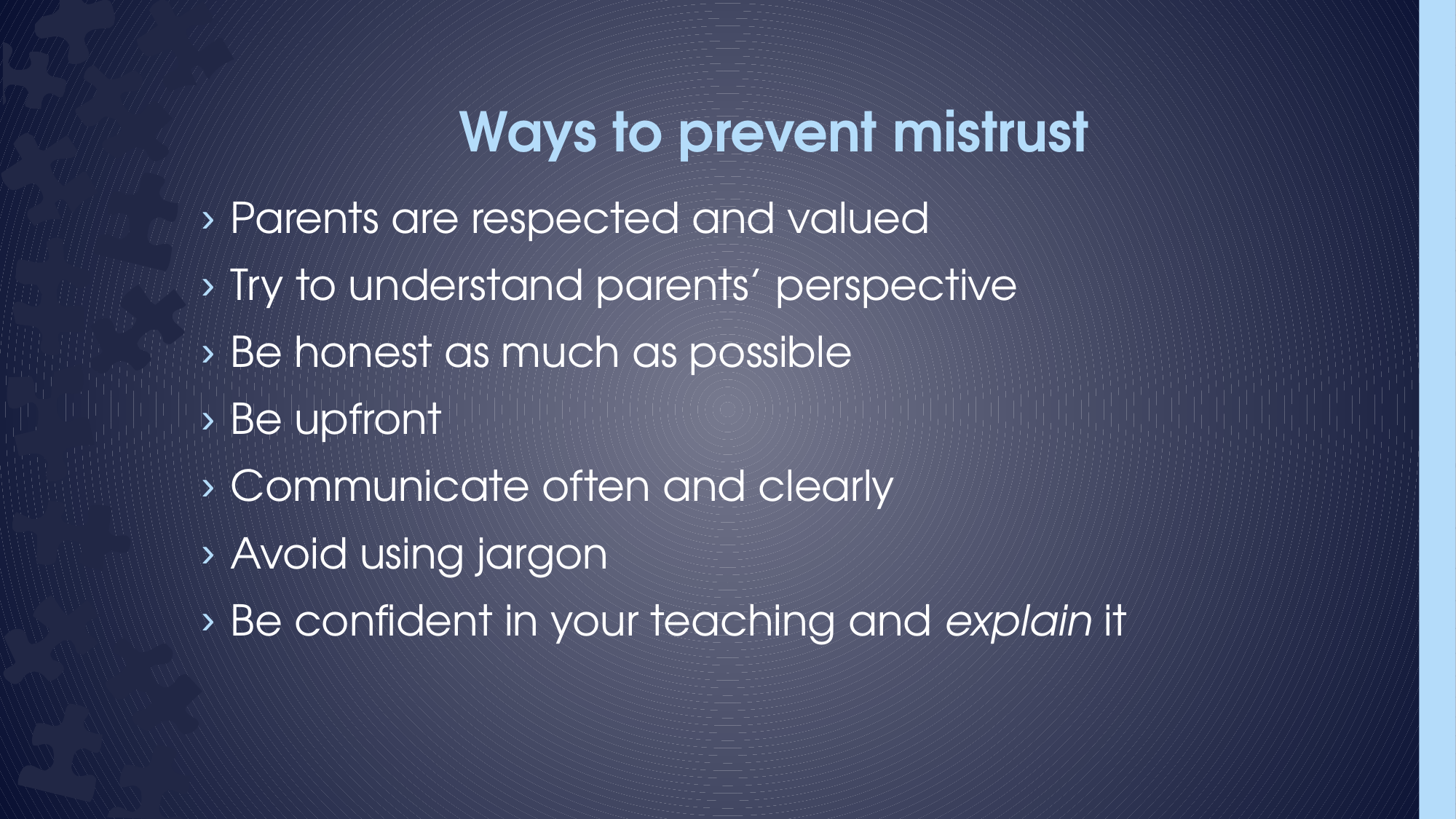

# Ways to prevent mistrust
Parents are respected and valued
Try to understand parents’ perspective
Be honest as much as possible
Be upfront
Communicate often and clearly
Avoid using jargon
Be confident in your teaching and explain it